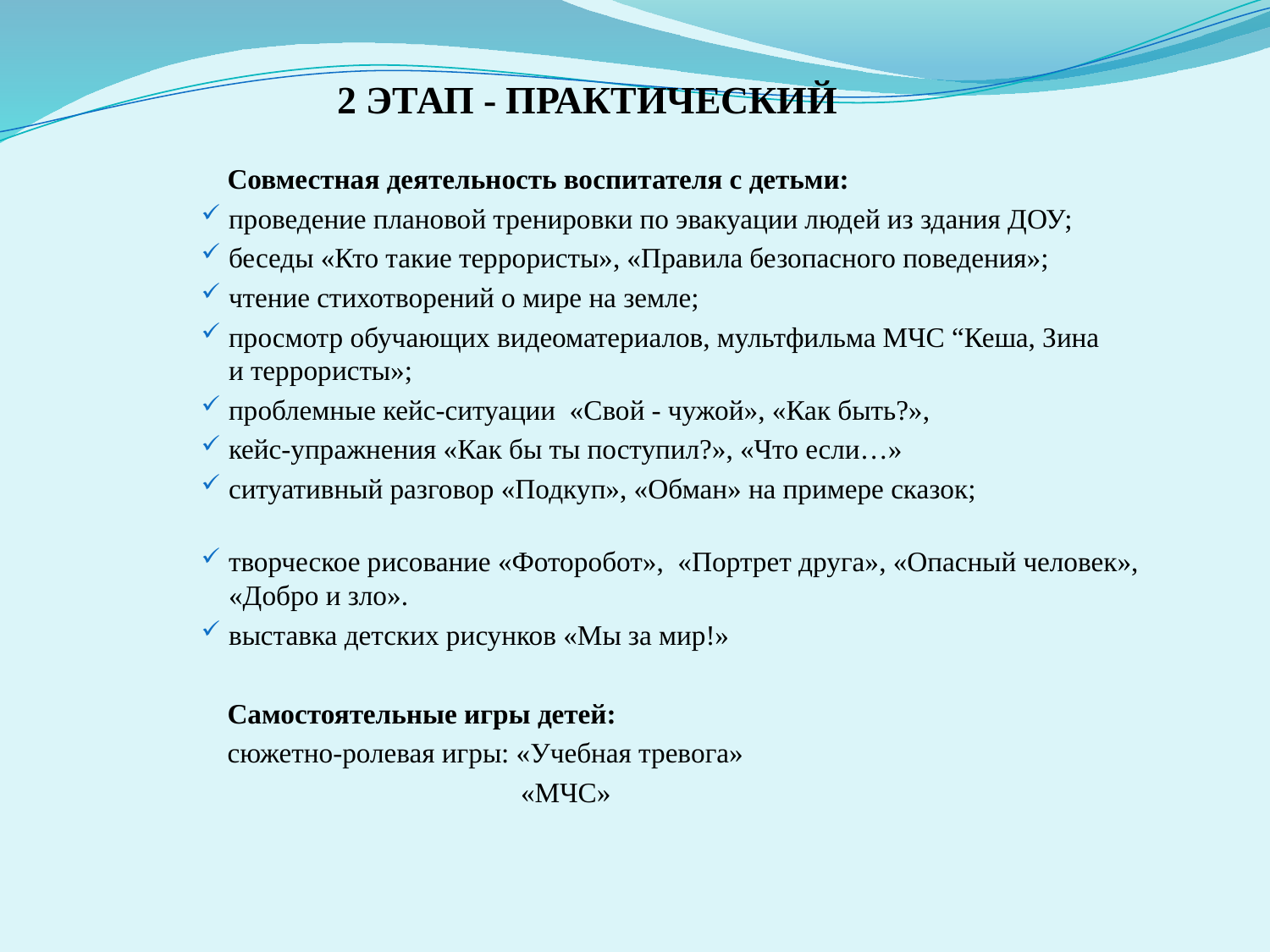

2 ЭТАП - ПРАКТИЧЕСКИЙ

          Совместная деятельность воспитателя с детьми:
проведение плановой тренировки по эвакуации людей из здания ДОУ;
беседы «Кто такие террористы», «Правила безопасного поведения»;
чтение стихотворений о мире на земле;
просмотр обучающих видеоматериалов, мультфильма МЧС “Кеша, Зина и террористы»;
проблемные кейс-ситуации  «Свой - чужой», «Как быть?»,
кейс-упражнения «Как бы ты поступил?», «Что если…»
ситуативный разговор «Подкуп», «Обман» на примере сказок;
творческое рисование «Фоторобот»,  «Портрет друга», «Опасный человек», «Добро и зло».
выставка детских рисунков «Мы за мир!»

          Самостоятельные игры детей:
          сюжетно-ролевая игры: «Учебная тревога»
                                                    «МЧС»